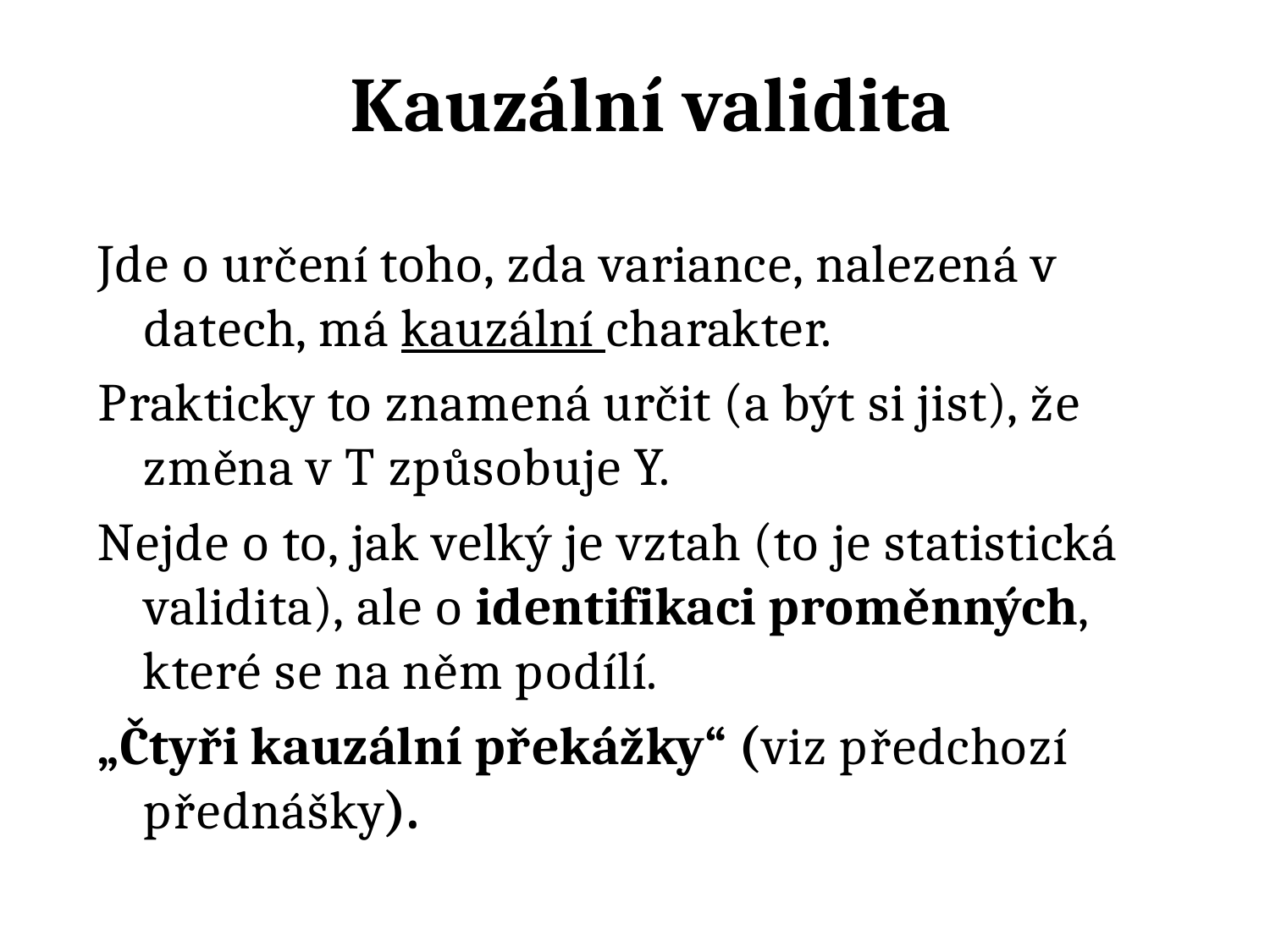

# Kauzální validita
Jde o určení toho, zda variance, nalezená v datech, má kauzální charakter.
Prakticky to znamená určit (a být si jist), že změna v T způsobuje Y.
Nejde o to, jak velký je vztah (to je statistická validita), ale o identifikaci proměnných, které se na něm podílí.
„Čtyři kauzální překážky“ (viz předchozí přednášky).